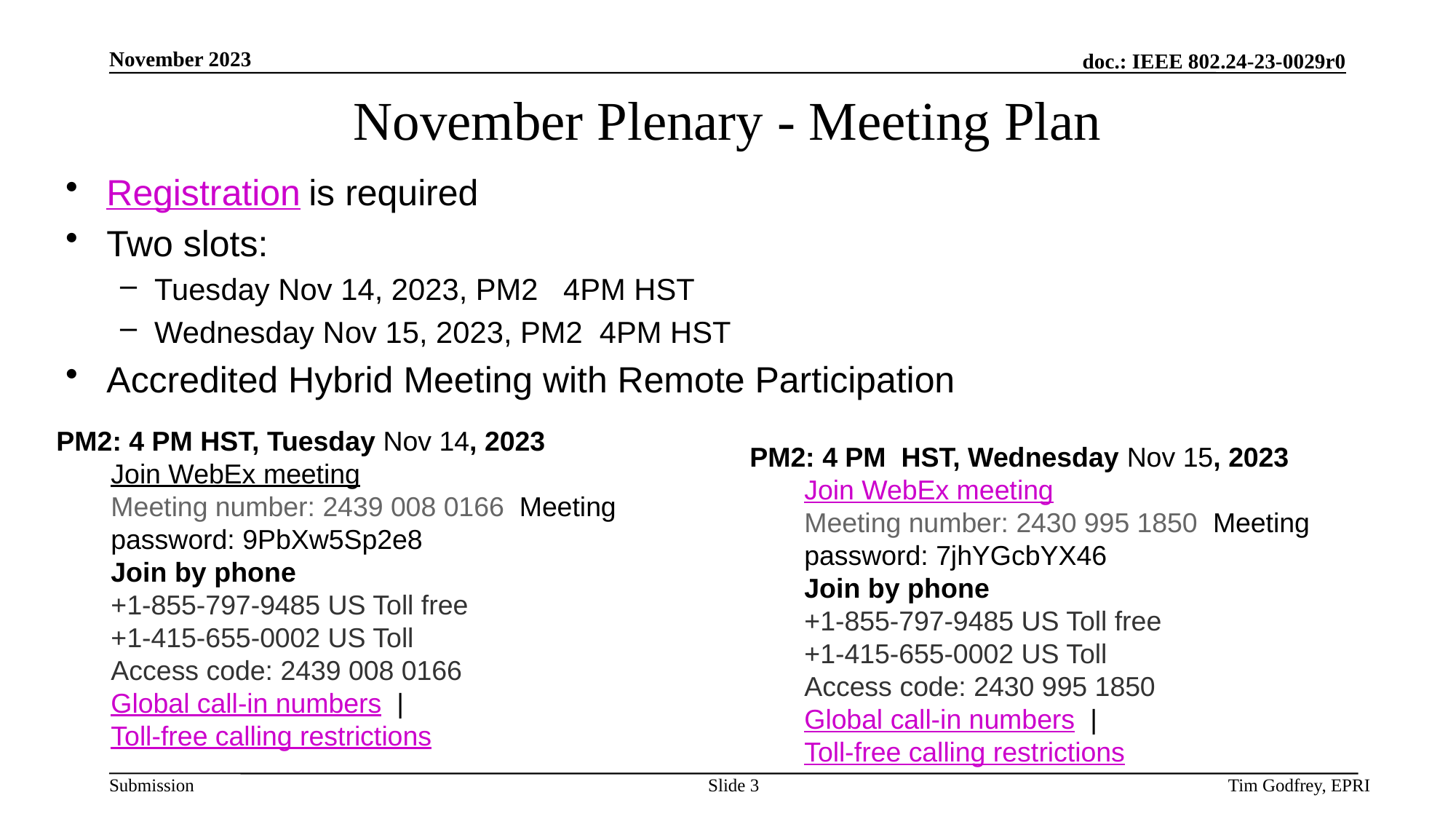

# November Plenary - Meeting Plan
Registration is required
Two slots:
Tuesday Nov 14, 2023, PM2   4PM HST
Wednesday Nov 15, 2023, PM2  4PM HST
Accredited Hybrid Meeting with Remote Participation

PM2: 4 PM HST, Tuesday Nov 14, 2023
Join WebEx meeting  
Meeting number: 2439 008 0166  Meeting password: 9PbXw5Sp2e8   
Join by phone 
+1-855-797-9485 US Toll free 
+1-415-655-0002 US Toll 
Access code: 2439 008 0166 
Global call-in numbers  |  Toll-free calling restrictions
PM2: 4 PM  HST, Wednesday Nov 15, 2023
Join WebEx meeting  
Meeting number: 2430 995 1850  Meeting password: 7jhYGcbYX46   
Join by phone 
+1-855-797-9485 US Toll free 
+1-415-655-0002 US Toll 
Access code: 2430 995 1850 
Global call-in numbers  |  Toll-free calling restrictions
Slide 3
Tim Godfrey, EPRI